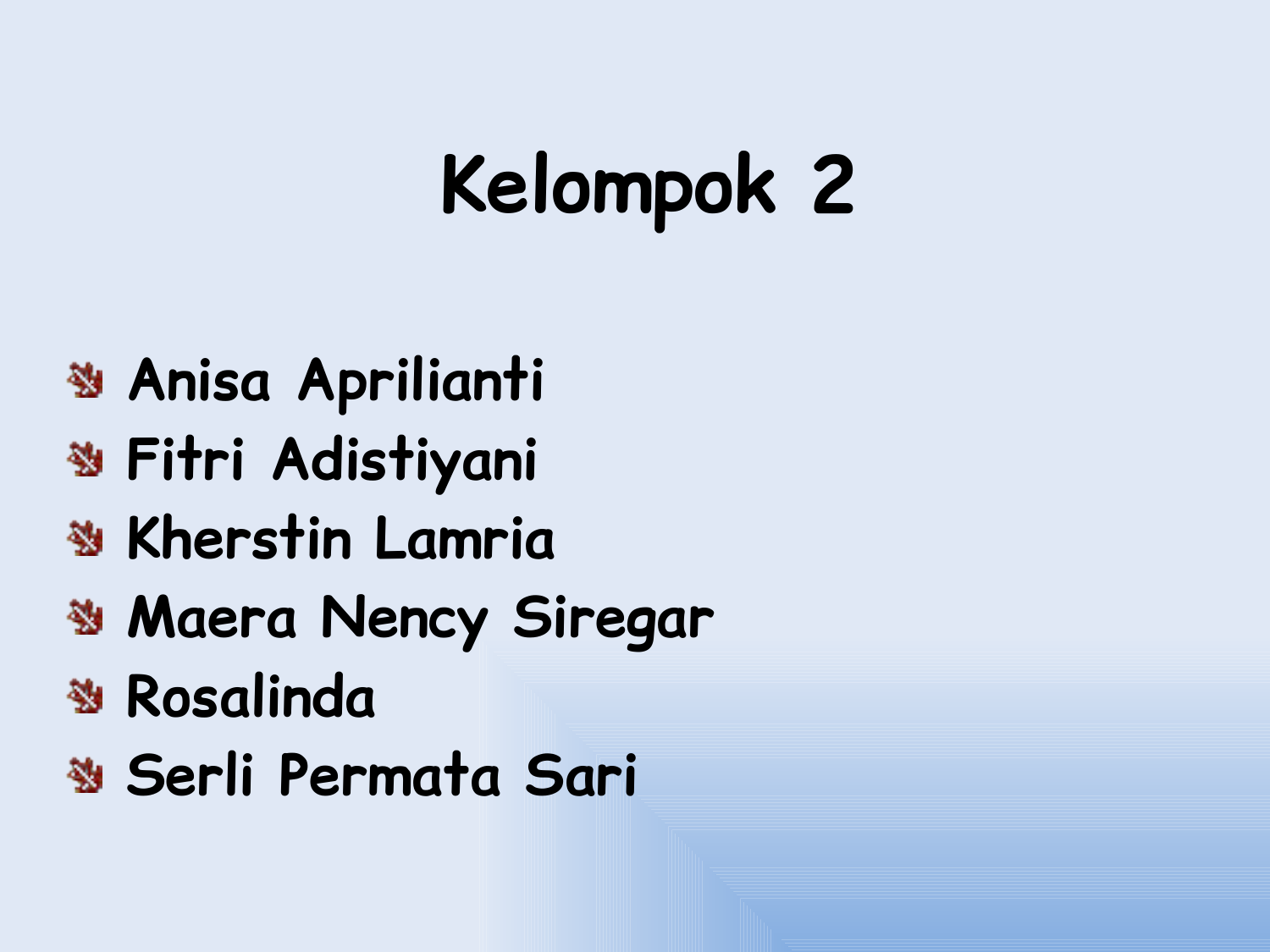

# Kelompok 2
 Anisa Aprilianti
 Fitri Adistiyani
 Kherstin Lamria
 Maera Nency Siregar
 Rosalinda
 Serli Permata Sari